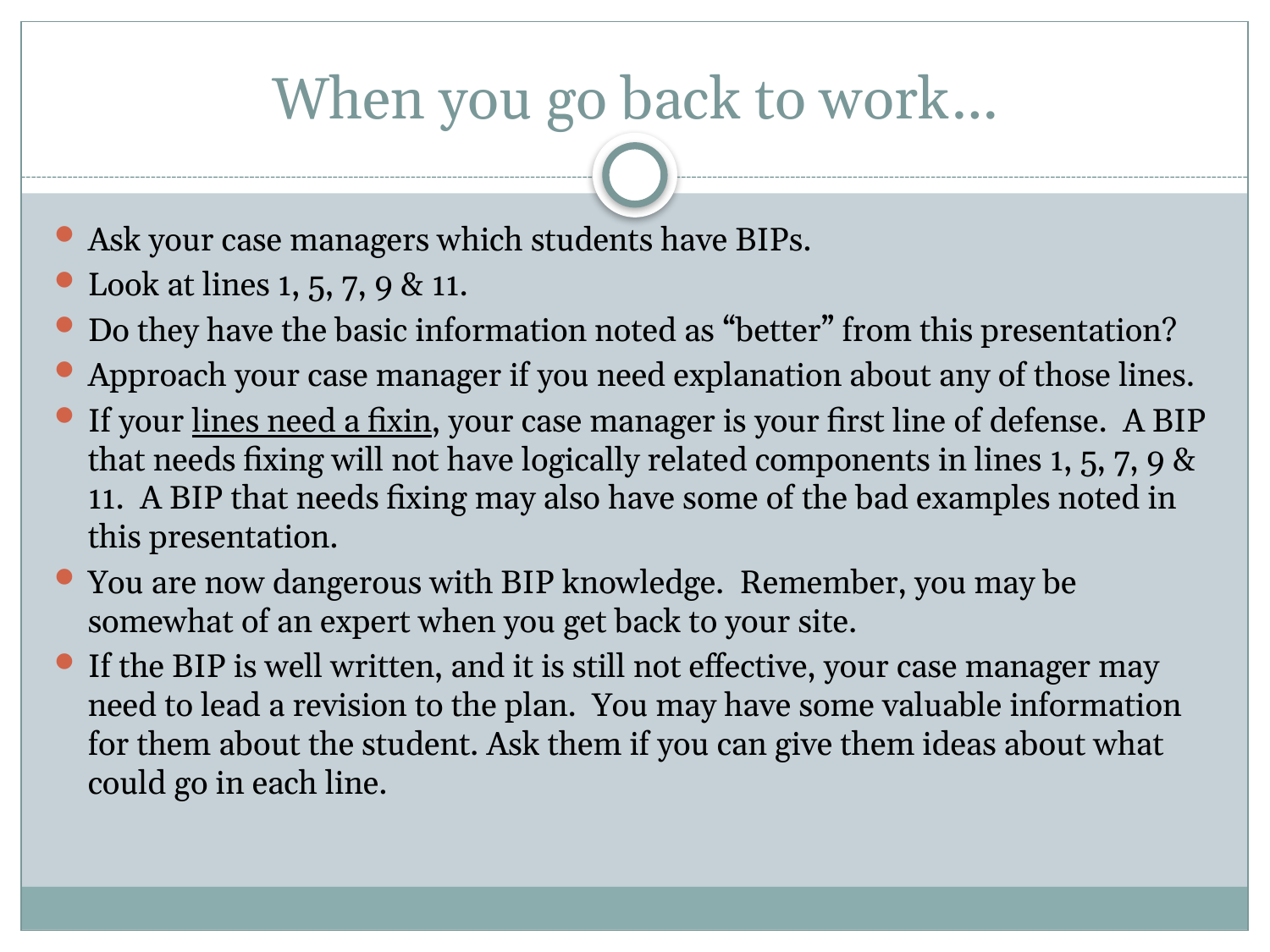

# When you go back to work…
Ask your case managers which students have BIPs.
Look at lines 1, 5, 7, 9 & 11.
Do they have the basic information noted as “better” from this presentation?
Approach your case manager if you need explanation about any of those lines.
If your lines need a fixin, your case manager is your first line of defense.  A BIP that needs fixing will not have logically related components in lines 1, 5, 7, 9 & 11.  A BIP that needs fixing may also have some of the bad examples noted in this presentation.
You are now dangerous with BIP knowledge.  Remember, you may be somewhat of an expert when you get back to your site.
If the BIP is well written, and it is still not effective, your case manager may need to lead a revision to the plan.  You may have some valuable information for them about the student. Ask them if you can give them ideas about what could go in each line.